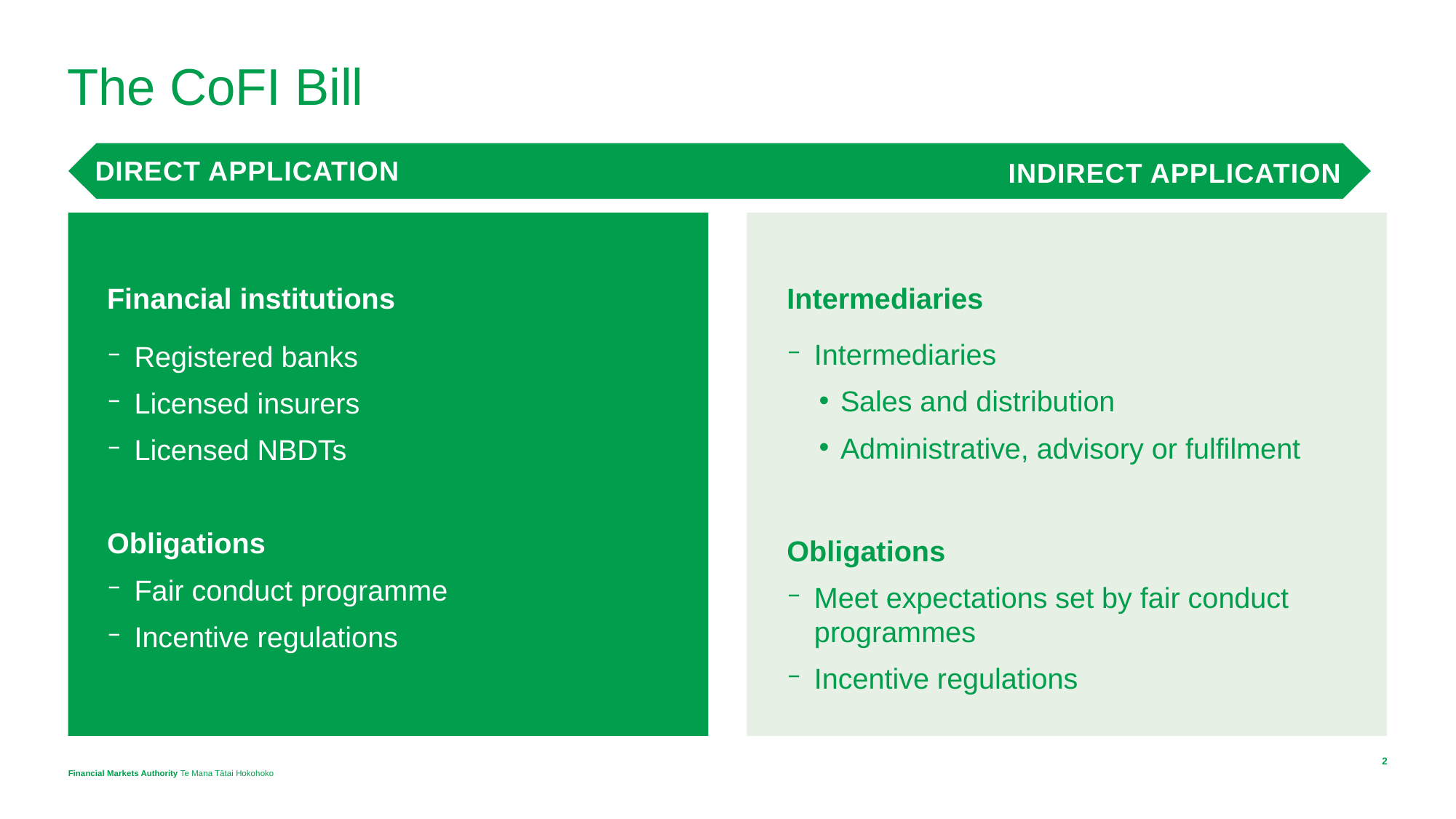

# The CoFI Bill

Direct application
Indirect application
Financial institutions
Intermediaries
Intermediaries
Sales and distribution
Administrative, advisory or fulfilment

Obligations
Meet expectations set by fair conduct programmes
Incentive regulations

Registered banks
Licensed insurers
Licensed NBDTs

Obligations
Fair conduct programme
Incentive regulations

2